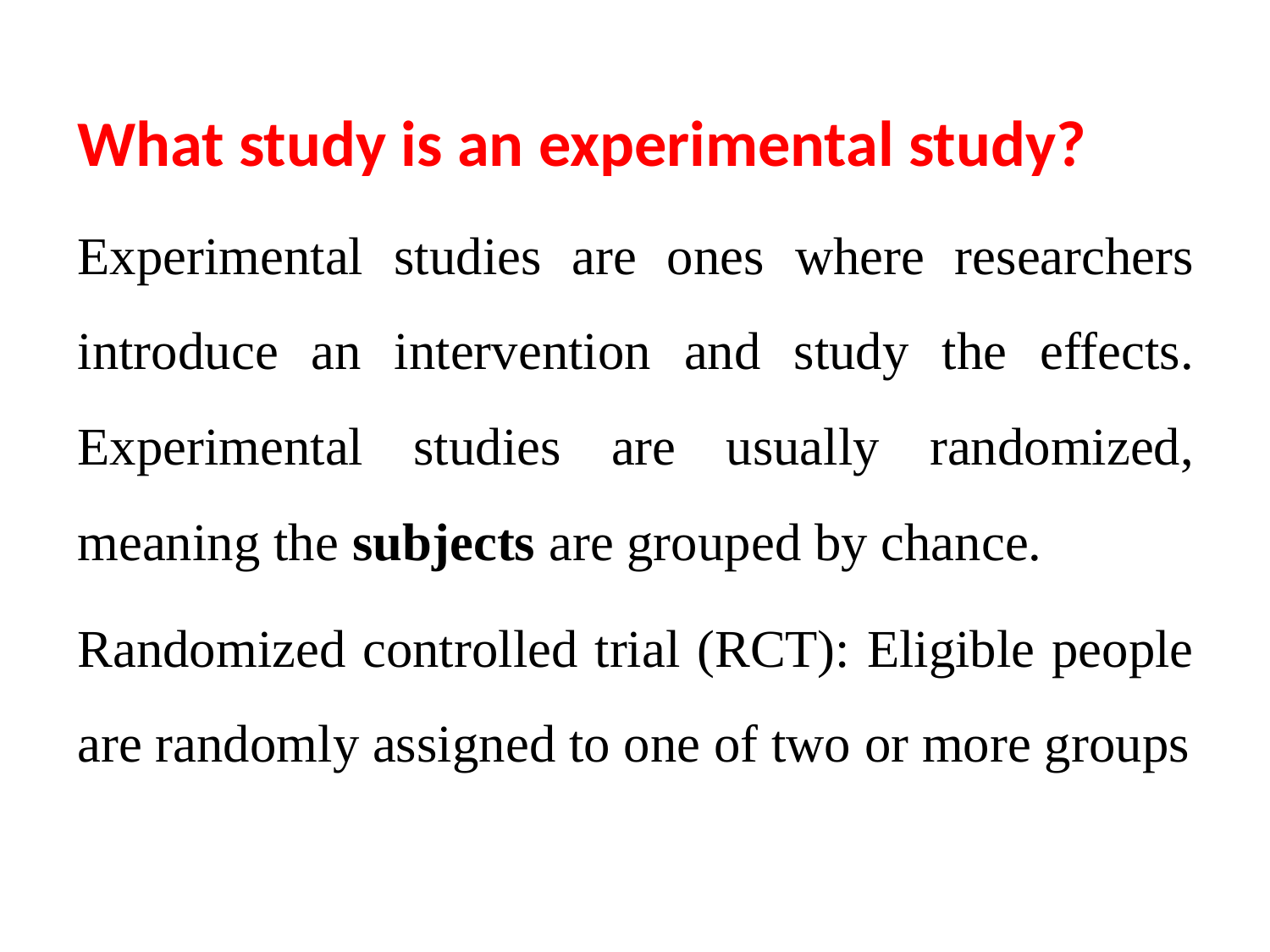

What study is an experimental study?
Experimental studies are ones where researchers introduce an intervention and study the effects. Experimental studies are usually randomized, meaning the subjects are grouped by chance.
Randomized controlled trial (RCT): Eligible people are randomly assigned to one of two or more groups